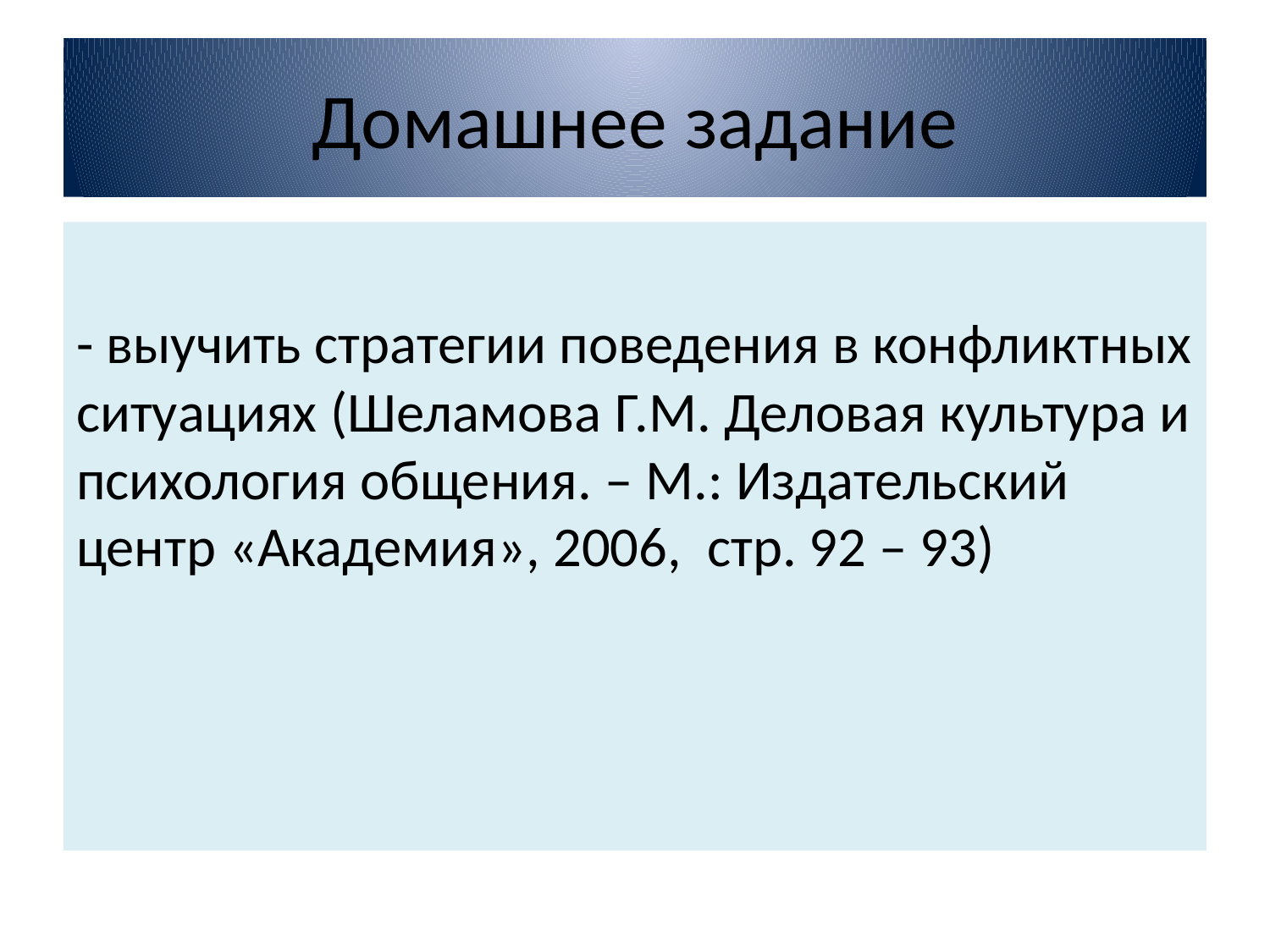

# Домашнее задание

- выучить стратегии поведения в конфликтных ситуациях (Шеламова Г.М. Деловая культура и психология общения. – М.: Издательский центр «Академия», 2006,  стр. 92 – 93)